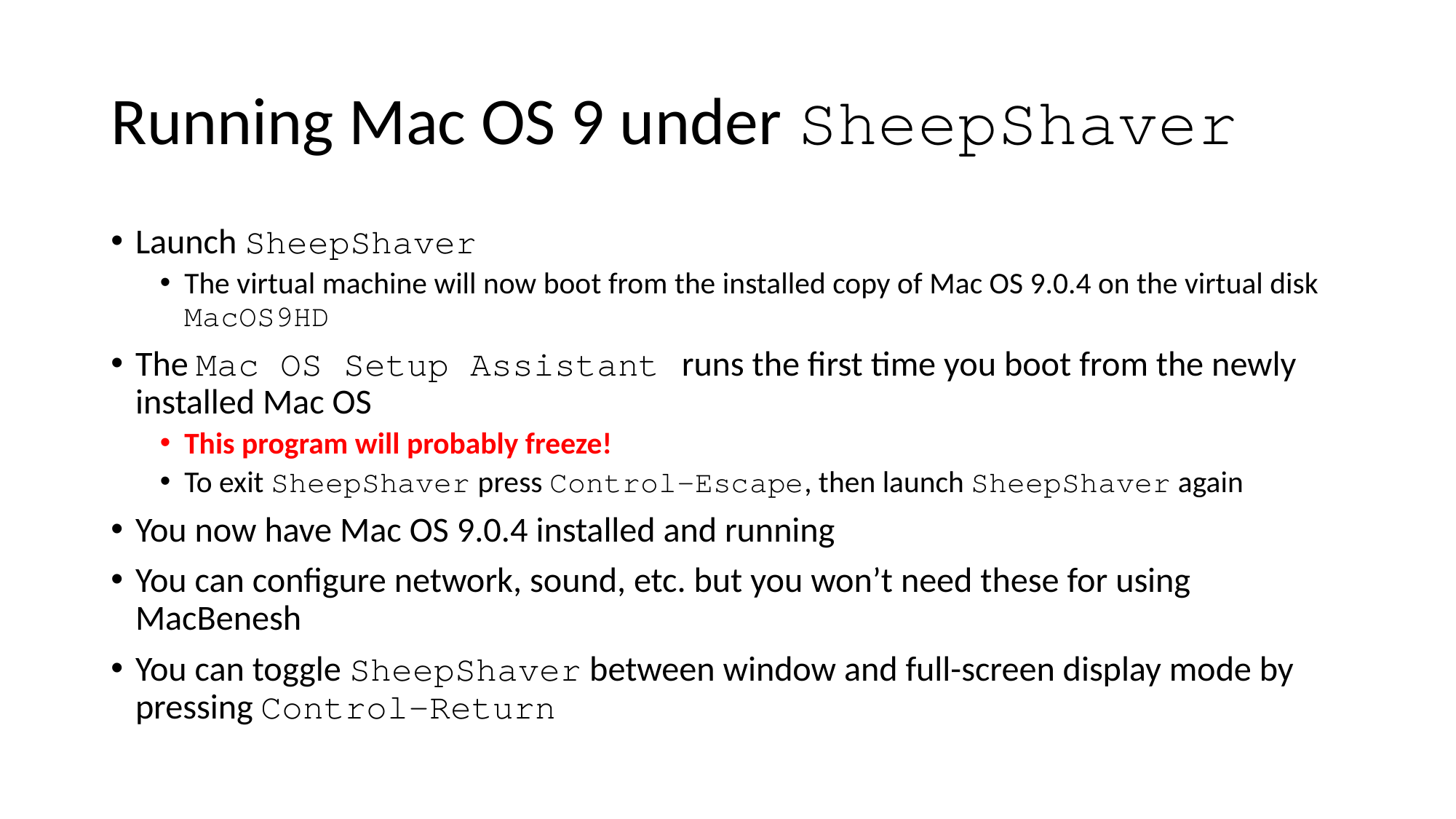

# Running Mac OS 9 under SheepShaver
Launch SheepShaver
The virtual machine will now boot from the installed copy of Mac OS 9.0.4 on the virtual disk MacOS9HD
The Mac OS Setup Assistant runs the first time you boot from the newly installed Mac OS
This program will probably freeze!
To exit SheepShaver press Control-Escape, then launch SheepShaver again
You now have Mac OS 9.0.4 installed and running
You can configure network, sound, etc. but you won’t need these for using MacBenesh
You can toggle SheepShaver between window and full-screen display mode by pressing Control-Return